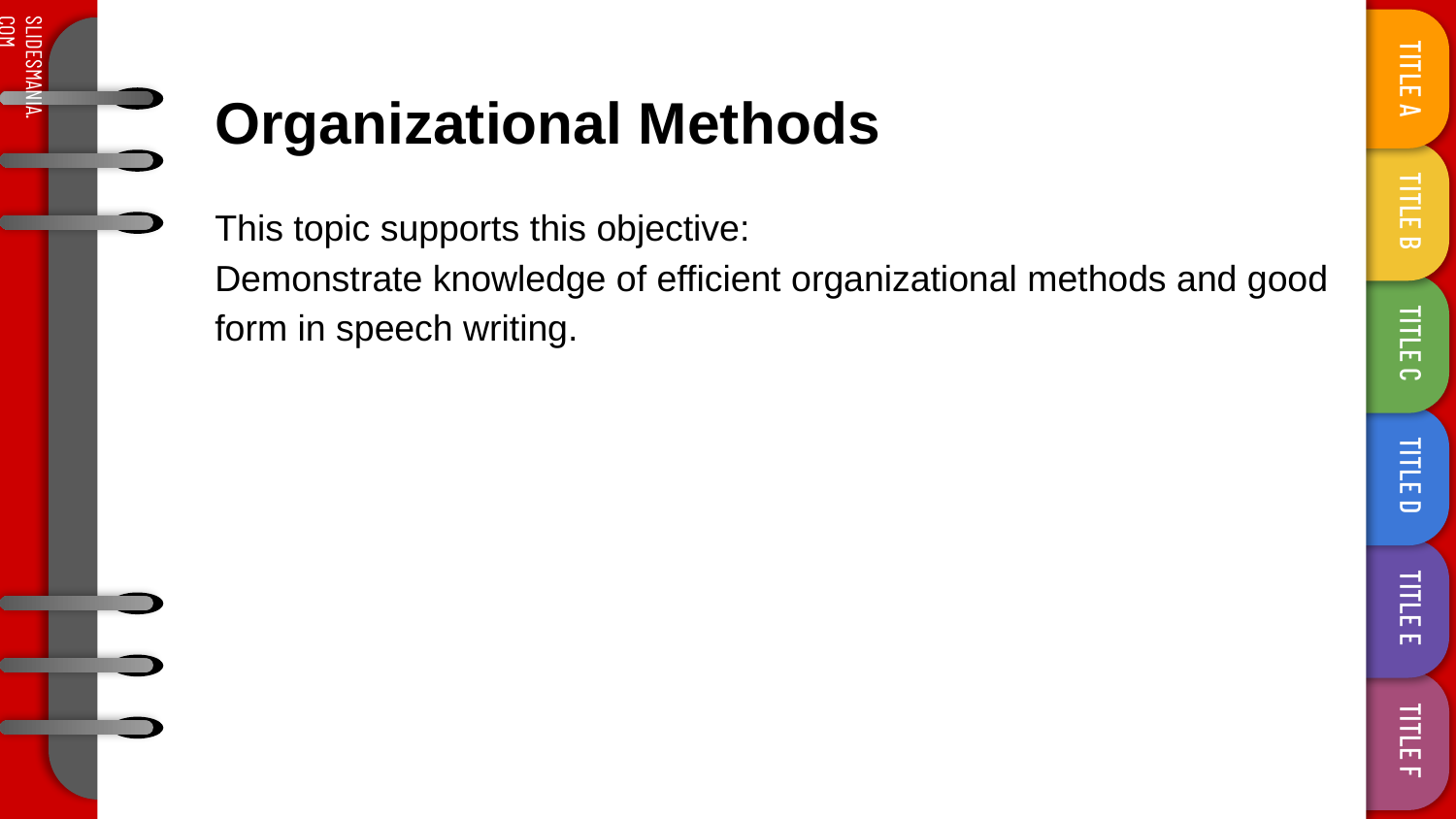

# Organizational Methods
This topic supports this objective:
Demonstrate knowledge of efficient organizational methods and good form in speech writing.